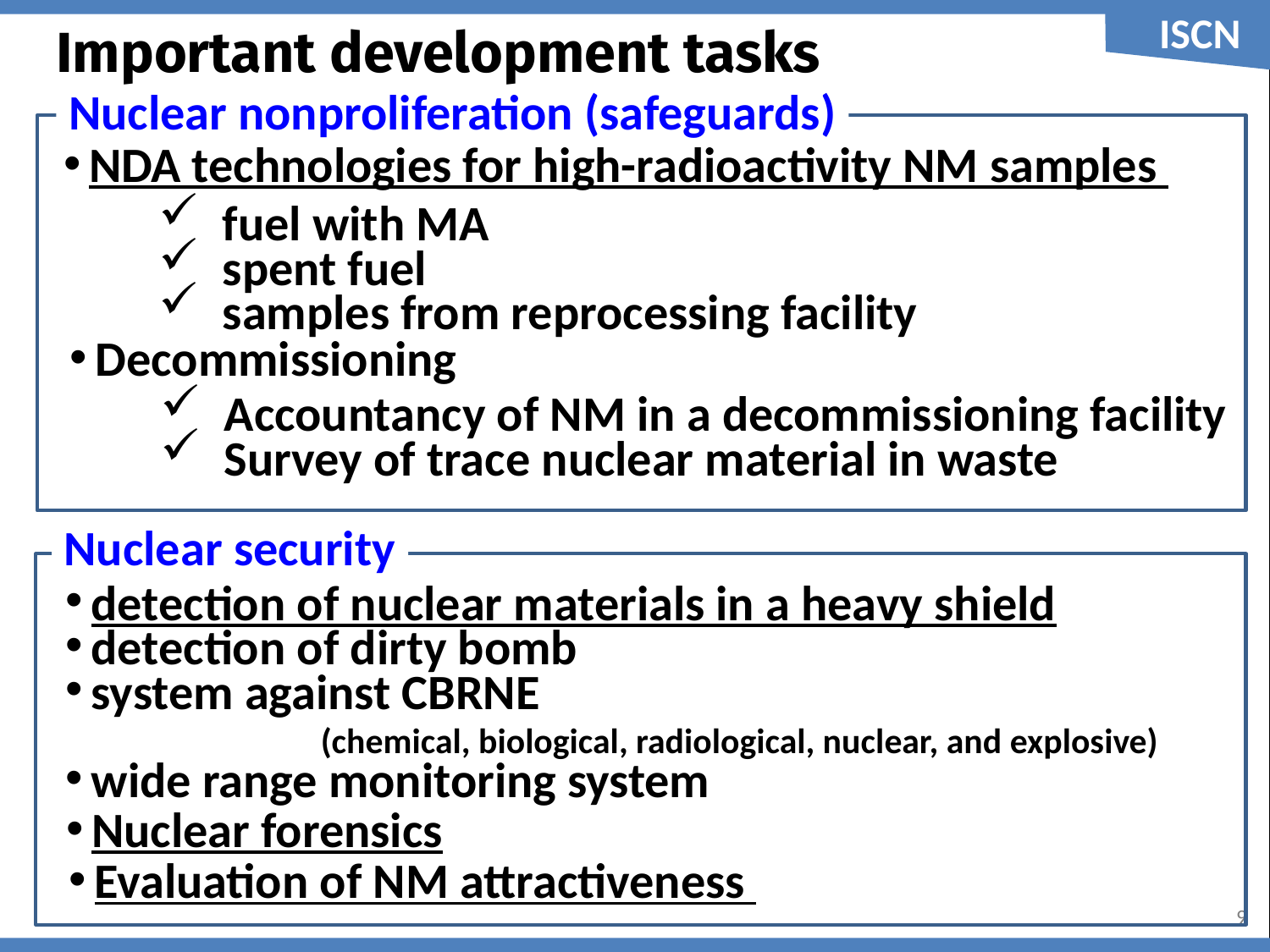

Important development tasks
Nuclear nonproliferation (safeguards)

NDA technologies for high-radioactivity NM samples
fuel with MA
spent fuel
samples from reprocessing facility
Decommissioning
Accountancy of NM in a decommissioning facility
Survey of trace nuclear material in waste
Nuclear security

detection of nuclear materials in a heavy shield
detection of dirty bomb
system against CBRNE
  (chemical, biological, radiological, nuclear, and explosive)
wide range monitoring system
Nuclear forensics
Evaluation of NM attractiveness
9